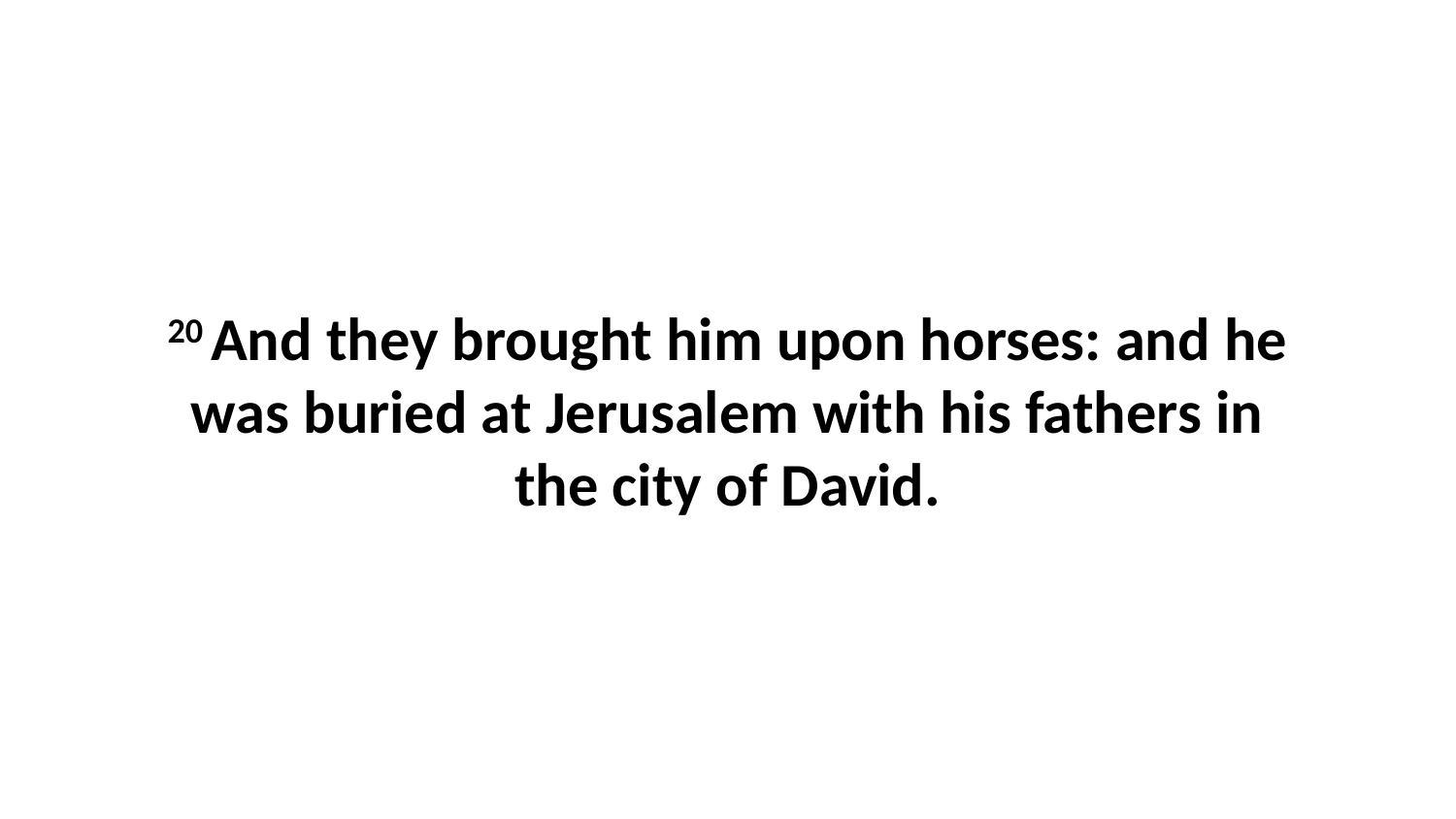

20 And they brought him upon horses: and he was buried at Jerusalem with his fathers in the city of David.